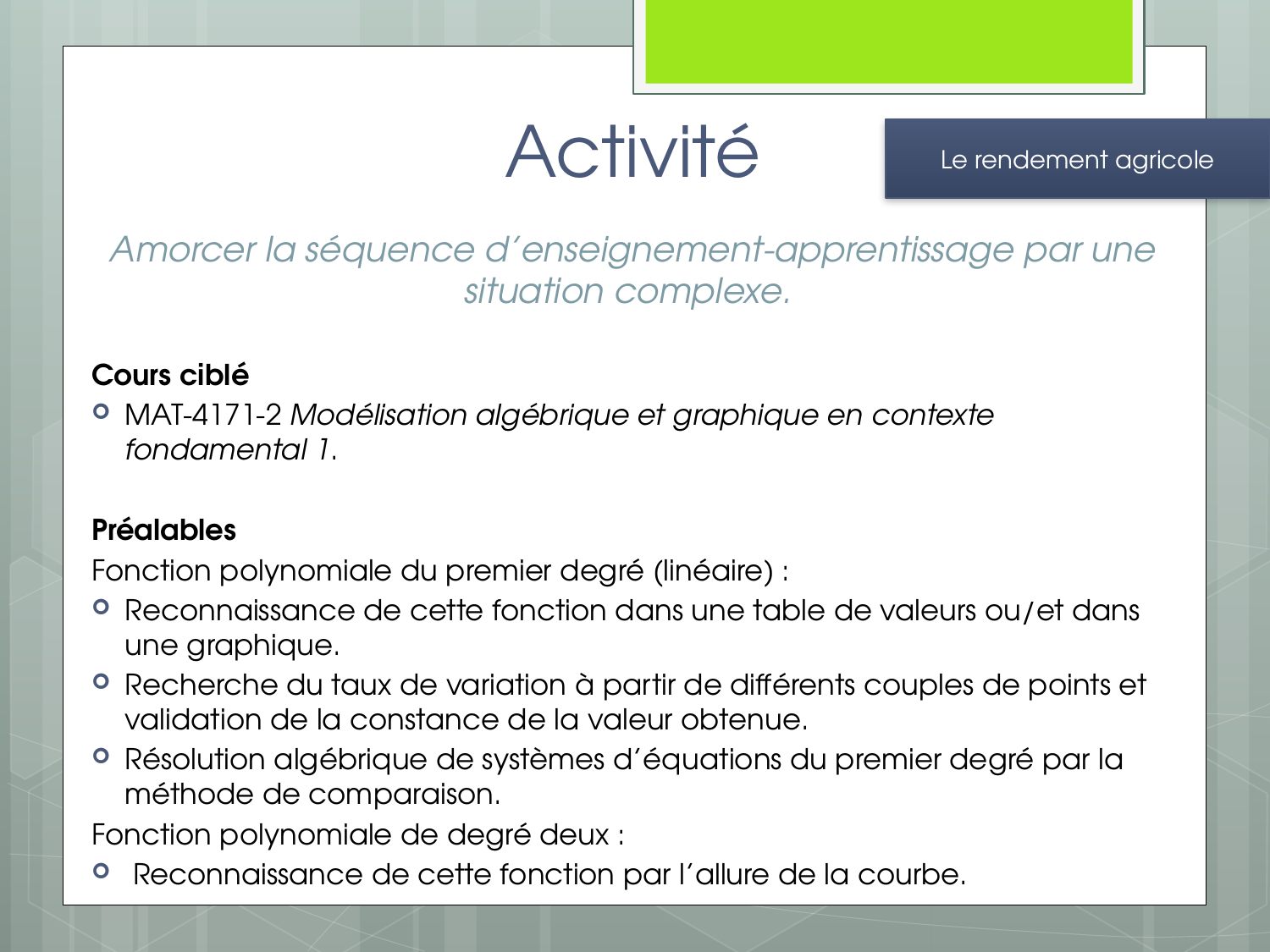

# Activité
Le rendement agricole
Amorcer la séquence d’enseignement-apprentissage par une situation complexe.

Cours ciblé
MAT-4171-2 Modélisation algébrique et graphique en contexte fondamental 1.

Préalables
Fonction polynomiale du premier degré (linéaire) :
Reconnaissance de cette fonction dans une table de valeurs ou/et dans une graphique.
Recherche du taux de variation à partir de différents couples de points et validation de la constance de la valeur obtenue.
Résolution algébrique de systèmes d’équations du premier degré par la méthode de comparaison.
Fonction polynomiale de degré deux :
 Reconnaissance de cette fonction par l’allure de la courbe.